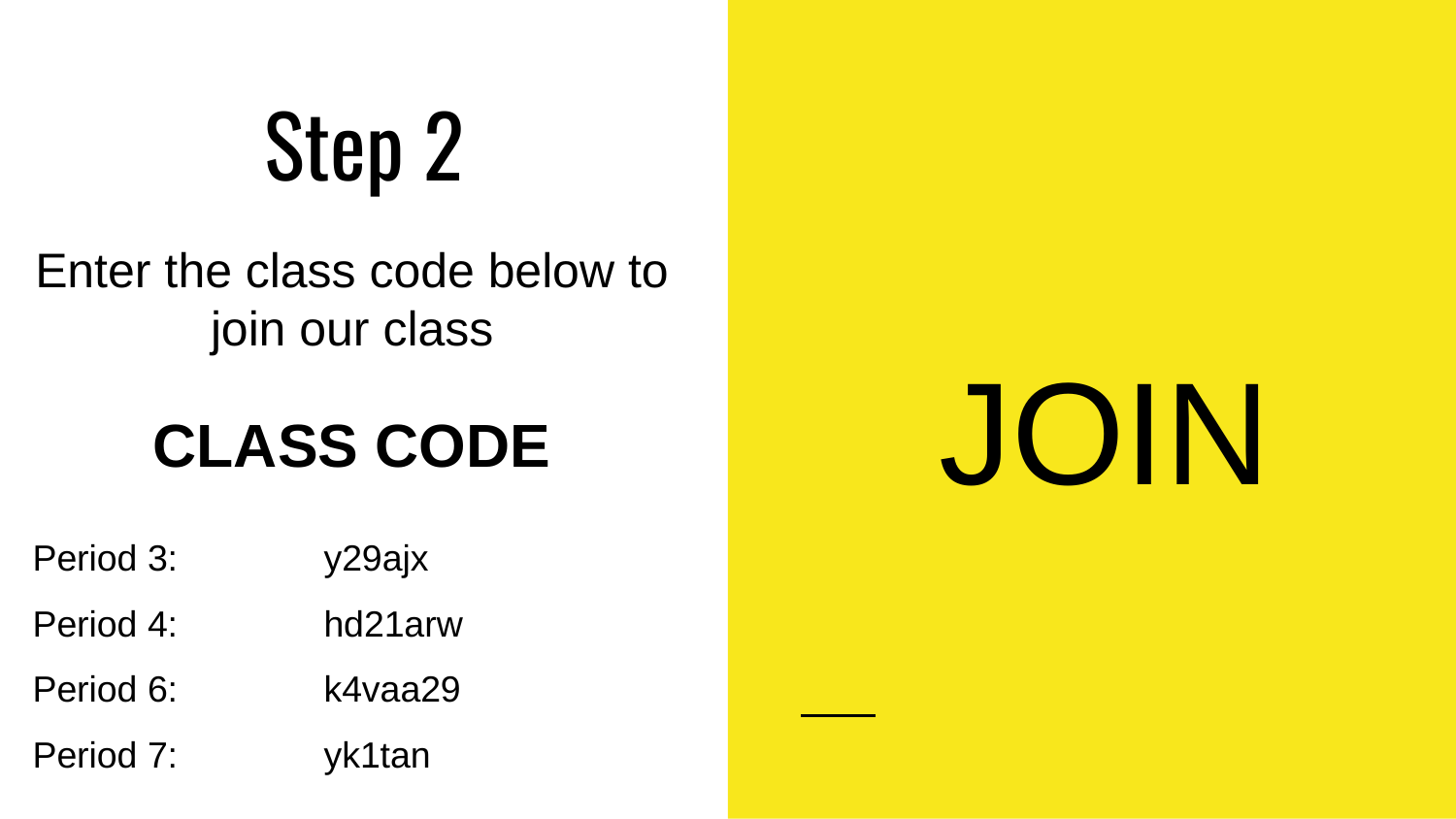

# Step 2

JOIN

Enter the class code below to join our class

CLASS CODE

Period 3:		y29ajx
Period 4:		hd21arw
Period 6:		k4vaa29
Period 7:		yk1tan